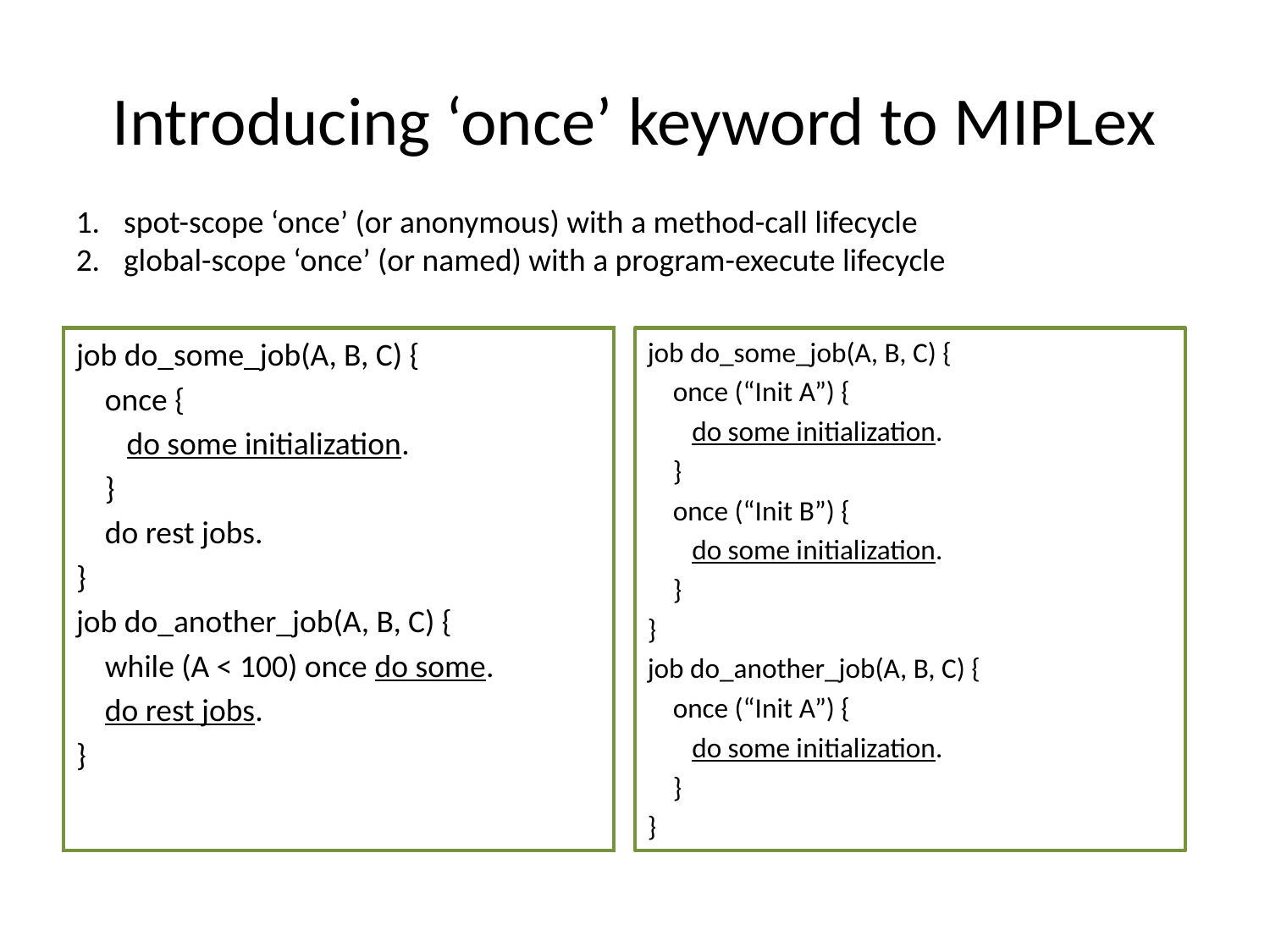

# Introducing ‘once’ keyword to MIPLex
spot-scope ‘once’ (or anonymous) with a method-call lifecycle
global-scope ‘once’ (or named) with a program-execute lifecycle
job do_some_job(A, B, C) {
    once {
       do some initialization.
    }
    do rest jobs.
}
job do_another_job(A, B, C) {
    while (A < 100) once do some.
    do rest jobs.
}
job do_some_job(A, B, C) {
    once (“Init A”) {
       do some initialization.
    }
    once (“Init B”) {
       do some initialization.
    }
}
job do_another_job(A, B, C) {
    once (“Init A”) {
       do some initialization.
    }
}